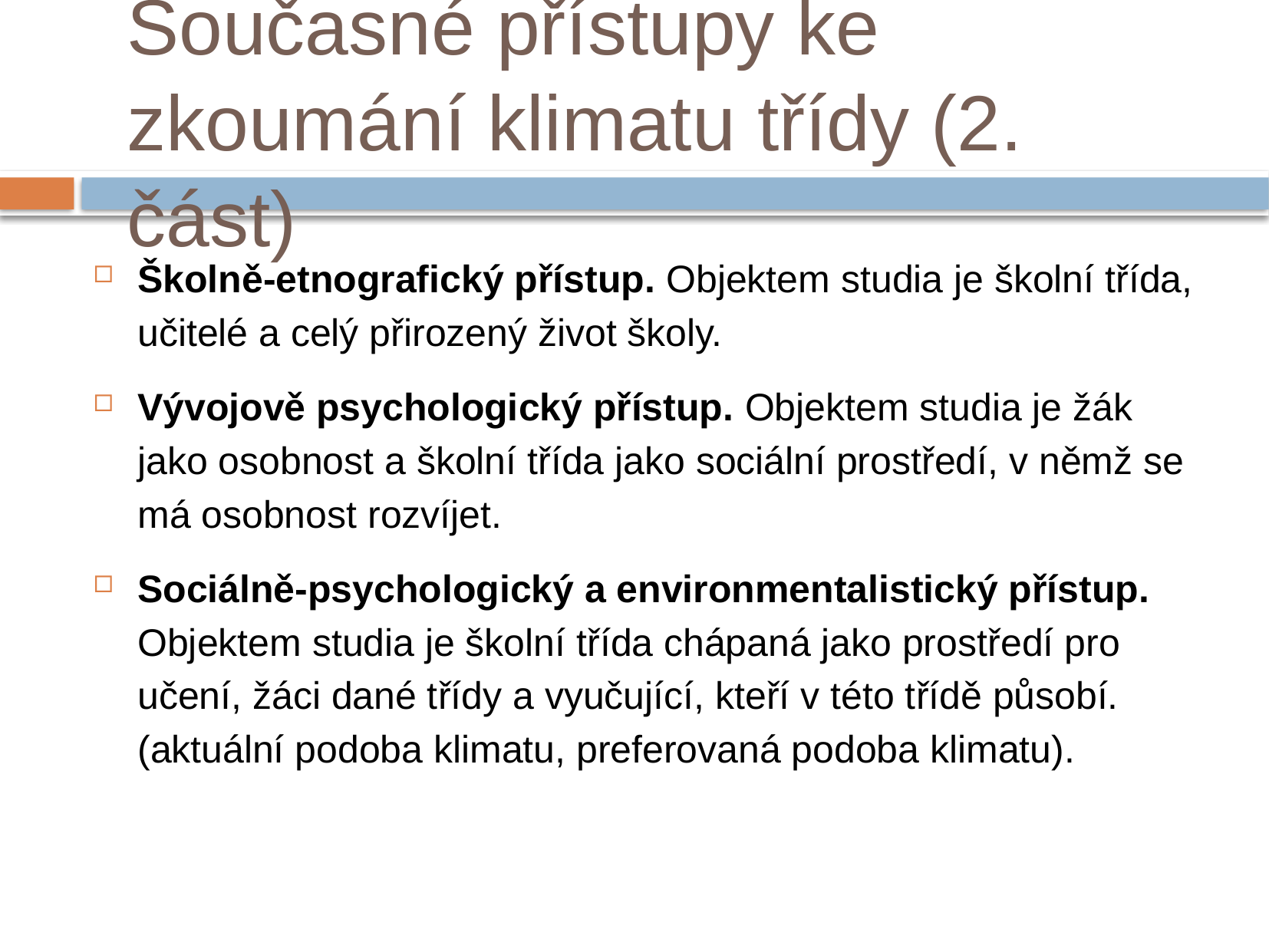

# Současné přístupy ke zkoumání klimatu třídy (2. část)
Školně-etnografický přístup. Objektem studia je školní třída, učitelé a celý přirozený život školy.
Vývojově psychologický přístup. Objektem studia je žák jako osobnost a školní třída jako sociální prostředí, v němž se má osobnost rozvíjet.
Sociálně-psychologický a environmentalistický přístup. Objektem studia je školní třída chápaná jako prostředí pro učení, žáci dané třídy a vyučující, kteří v této třídě působí. (aktuální podoba klimatu, preferovaná podoba klimatu).